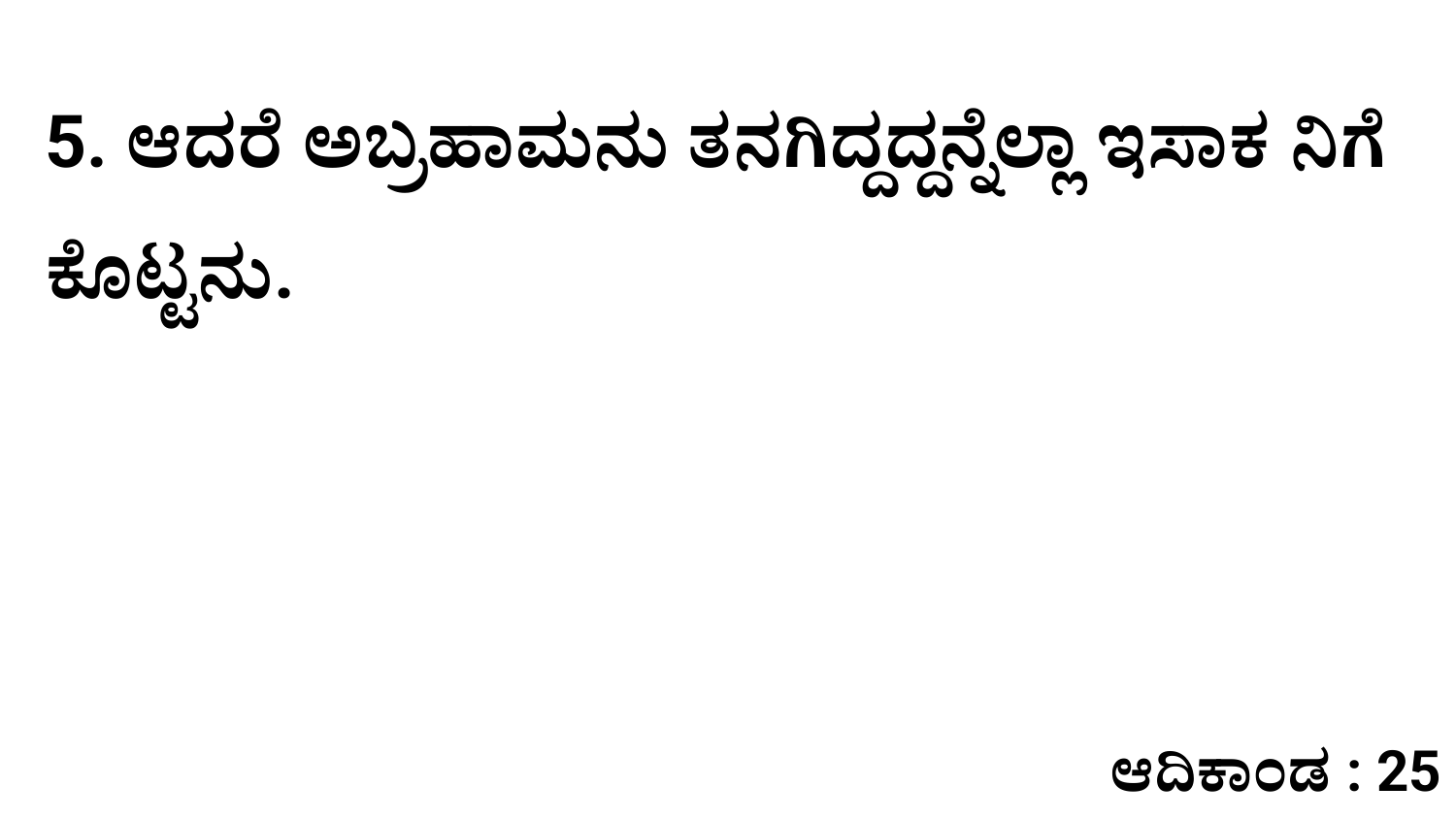

5. ಆದರೆ ಅಬ್ರಹಾಮನು ತನಗಿದ್ದದ್ದನ್ನೆಲ್ಲಾ ಇಸಾಕ ನಿಗೆ ಕೊಟ್ಟನು.
ಆದಿಕಾಂಡ : 25